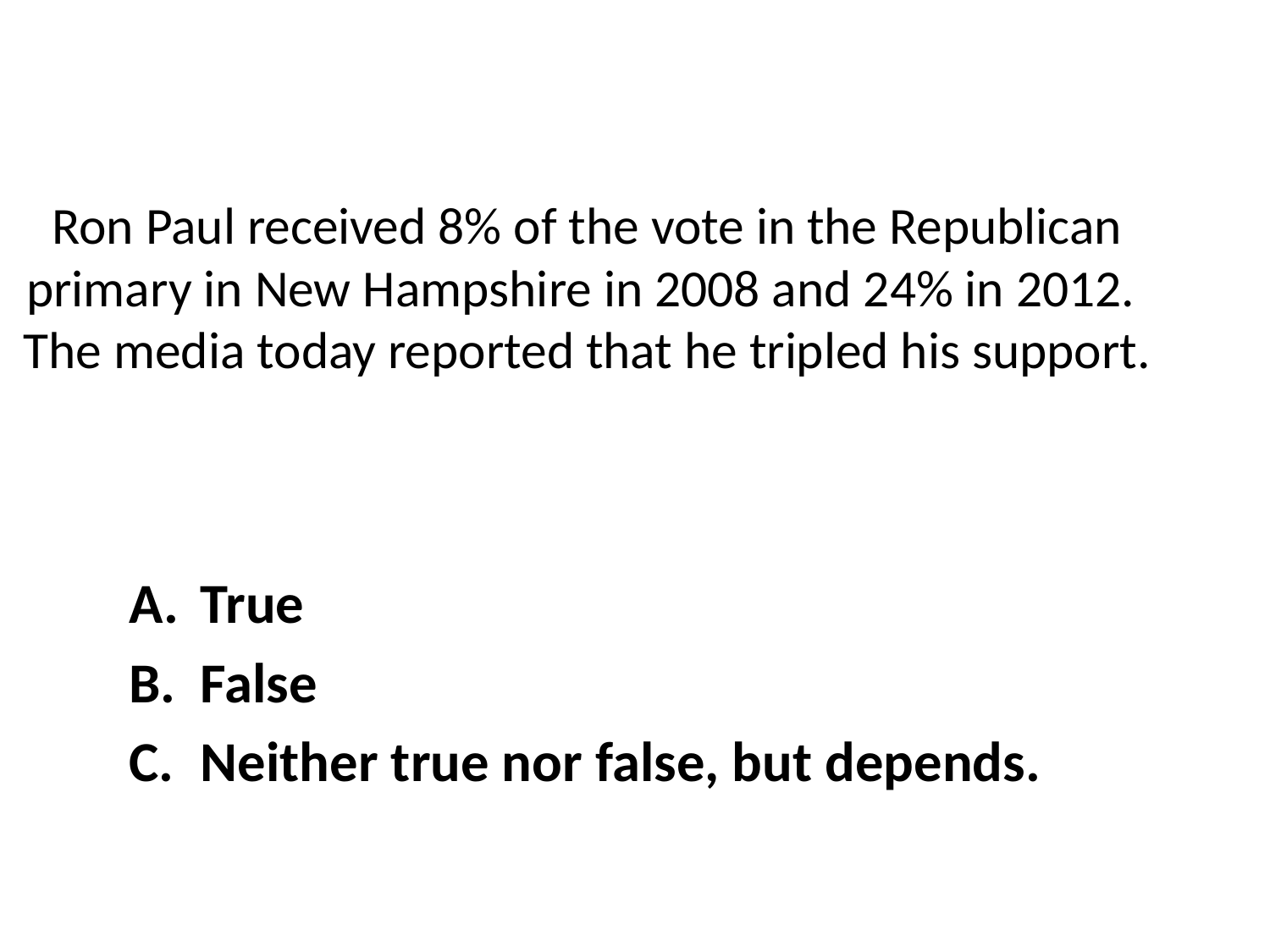

# Ron Paul received 8% of the vote in the Republican primary in New Hampshire in 2008 and 24% in 2012.  The media today reported that he tripled his support.
True
False
Neither true nor false, but depends.